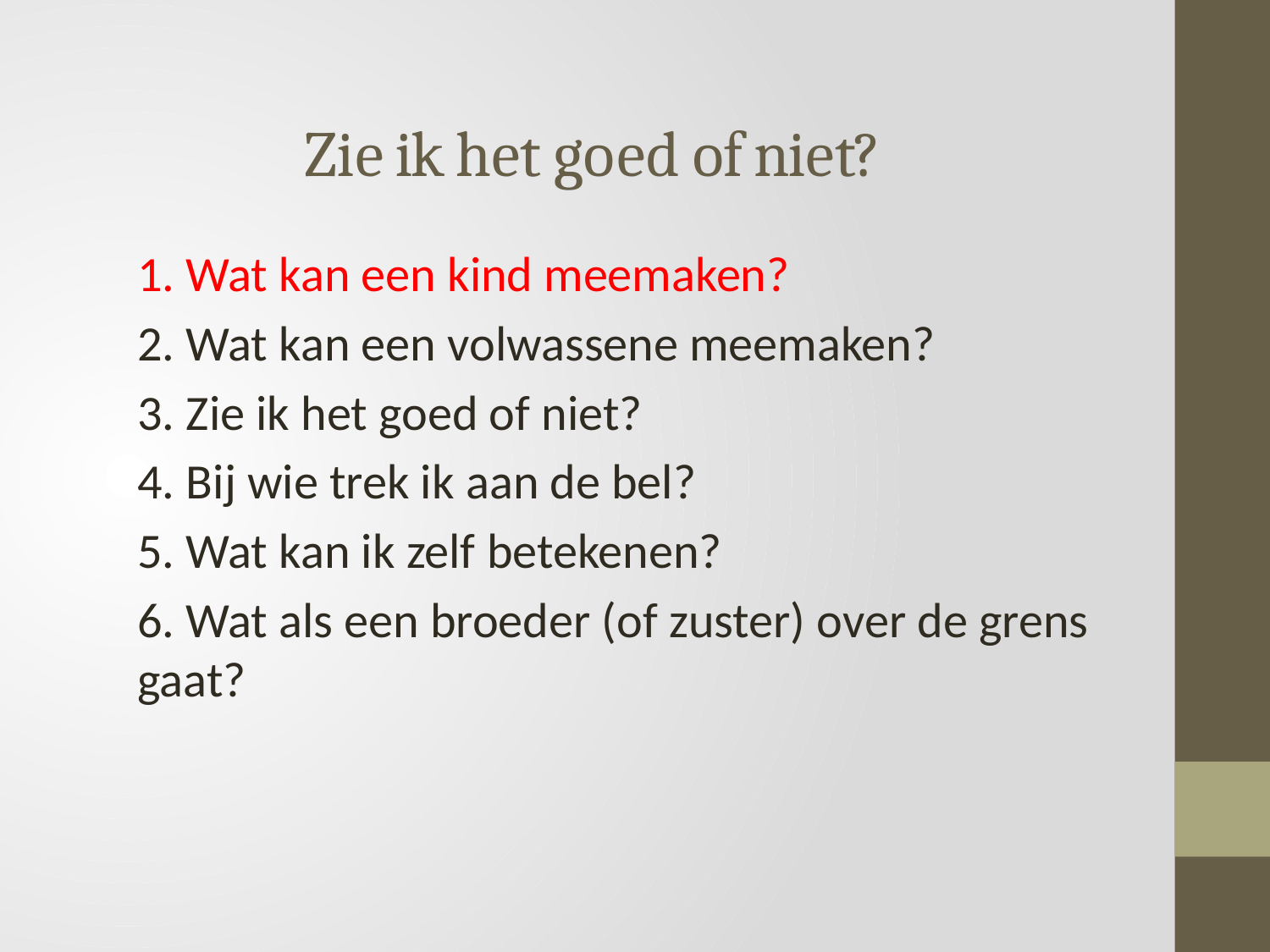

# Zie ik het goed of niet?
1. Wat kan een kind meemaken?
2. Wat kan een volwassene meemaken?
3. Zie ik het goed of niet?
4. Bij wie trek ik aan de bel?
5. Wat kan ik zelf betekenen?
6. Wat als een broeder (of zuster) over de grens gaat?